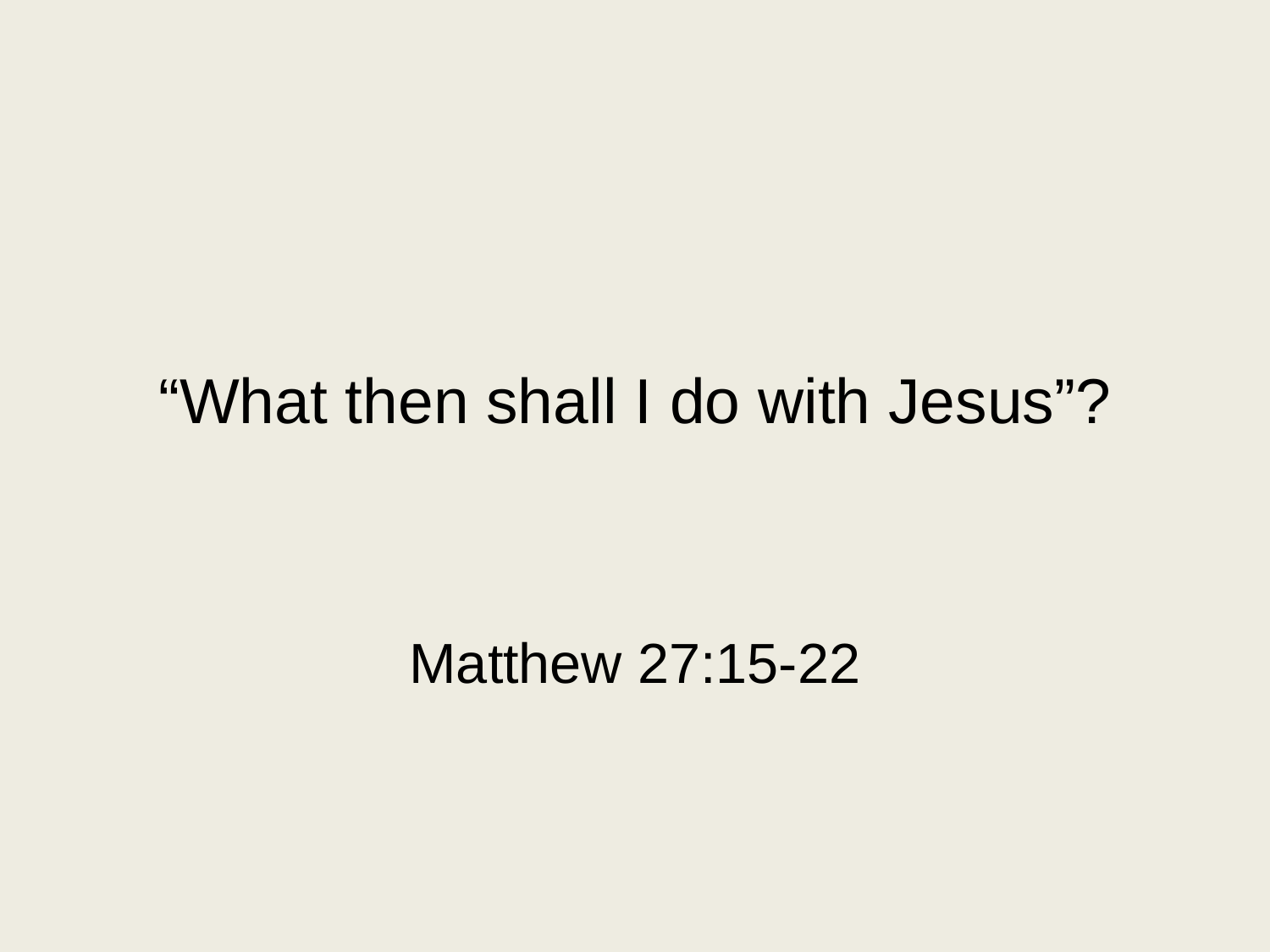

# “What then shall I do with Jesus”?
Matthew 27:15-22